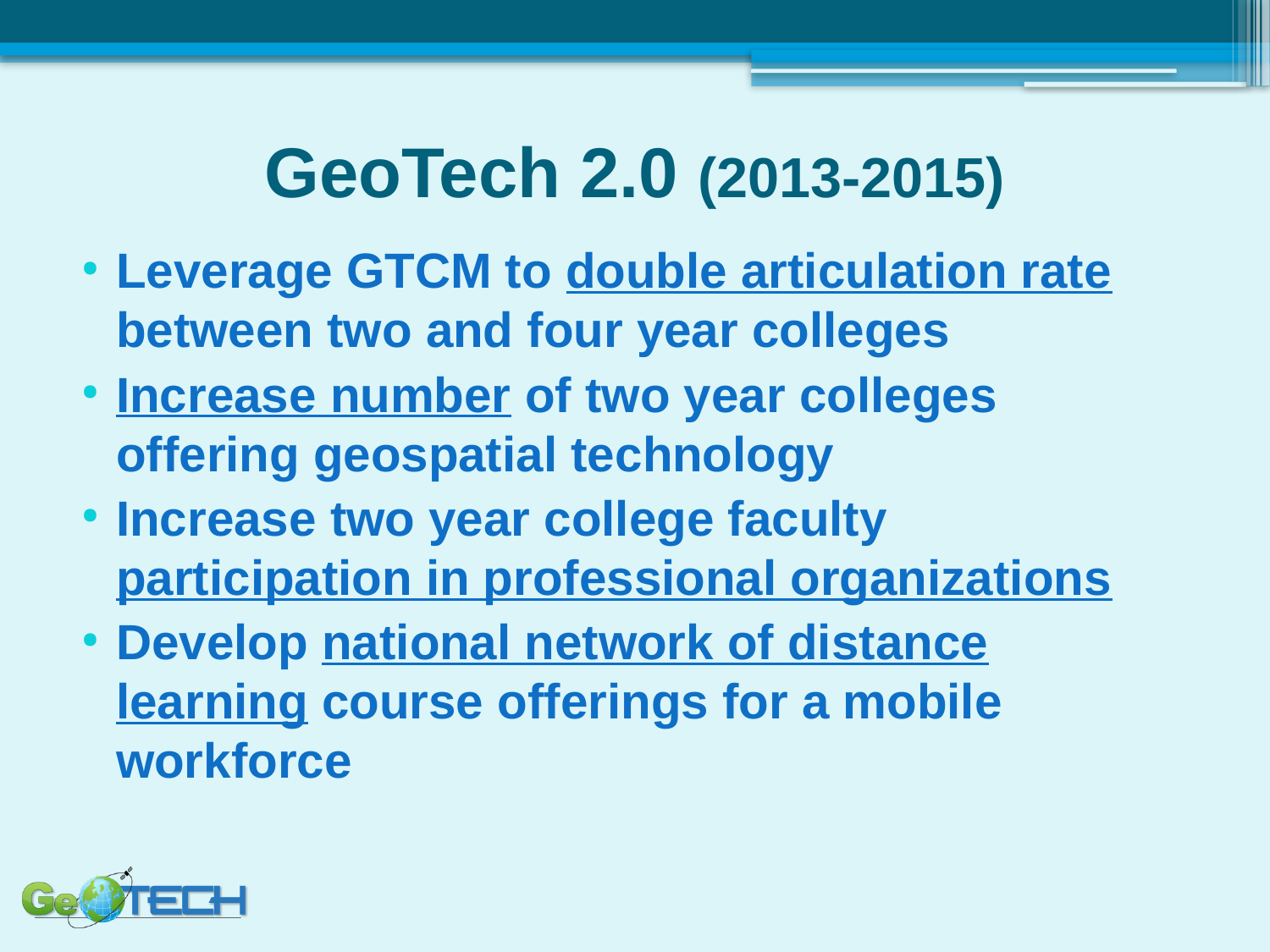

# GeoTech 2.0 (2013-2015)
Leverage GTCM to double articulation rate between two and four year colleges
Increase number of two year colleges offering geospatial technology
Increase two year college faculty participation in professional organizations
Develop national network of distance learning course offerings for a mobile workforce